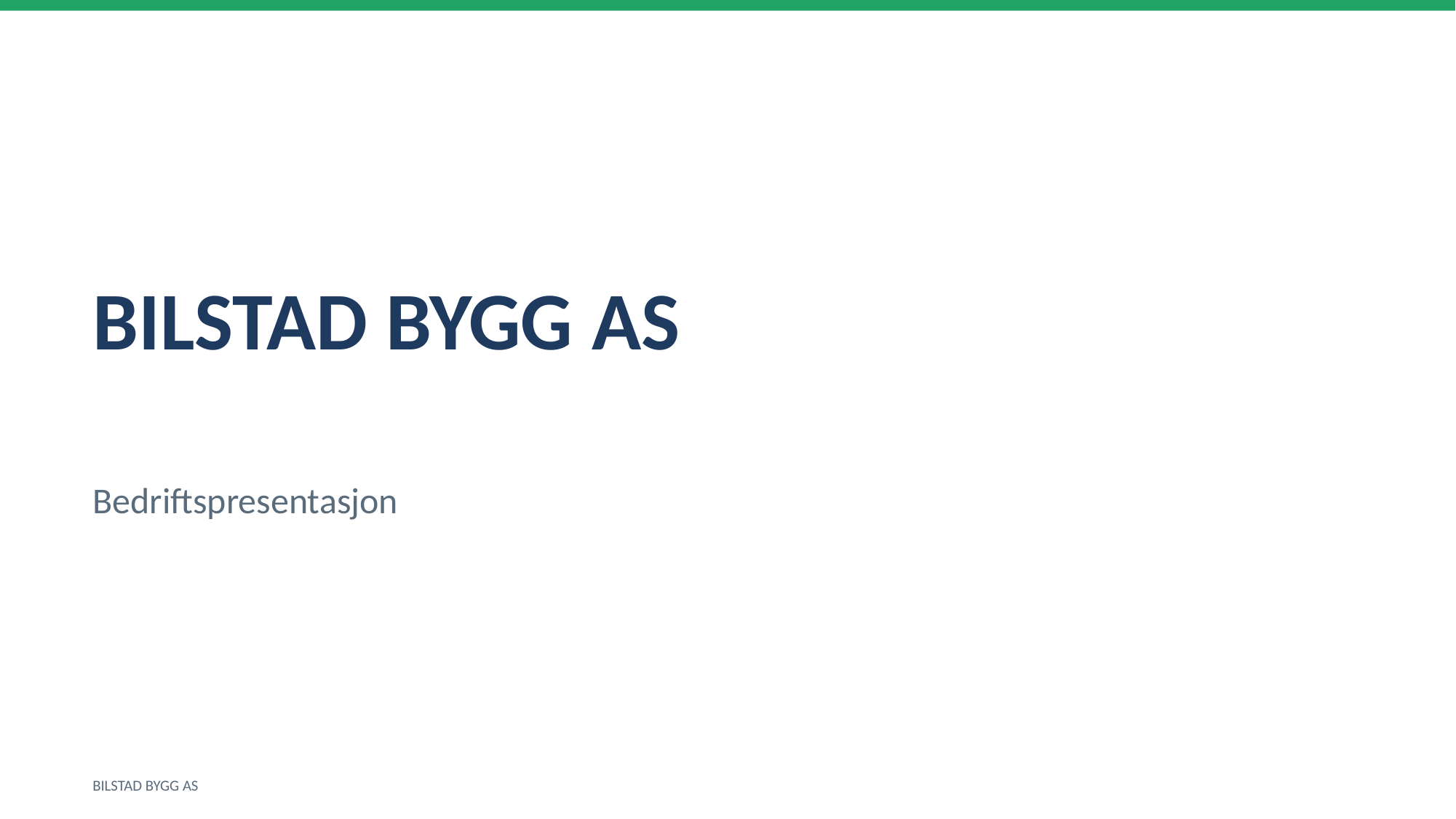

BILSTAD BYGG AS
Bedriftspresentasjon
BILSTAD BYGG AS